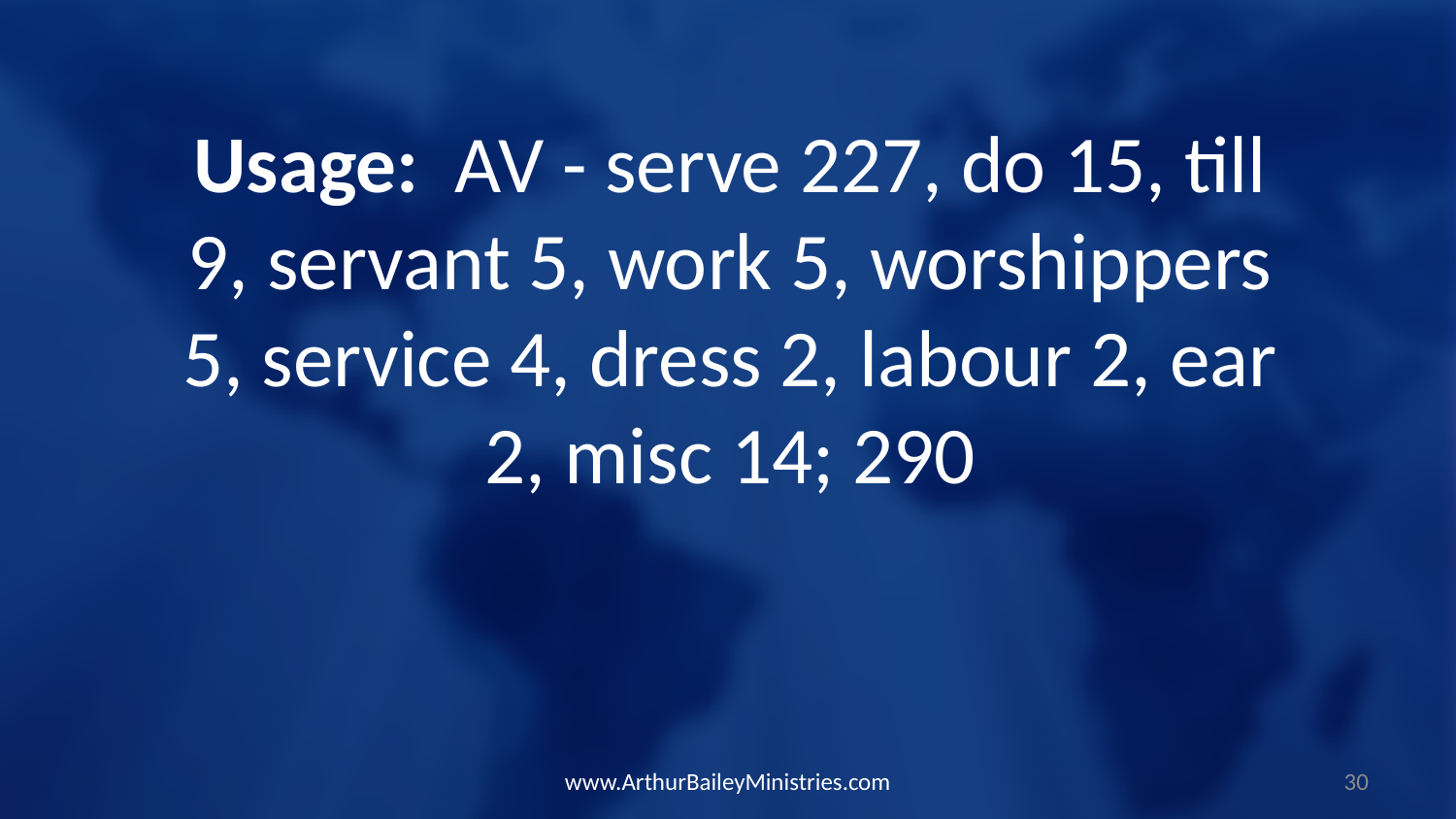

Usage:  AV - serve 227, do 15, till 9, servant 5, work 5, worshippers 5, service 4, dress 2, labour 2, ear 2, misc 14; 290

www.ArthurBaileyMinistries.com
30